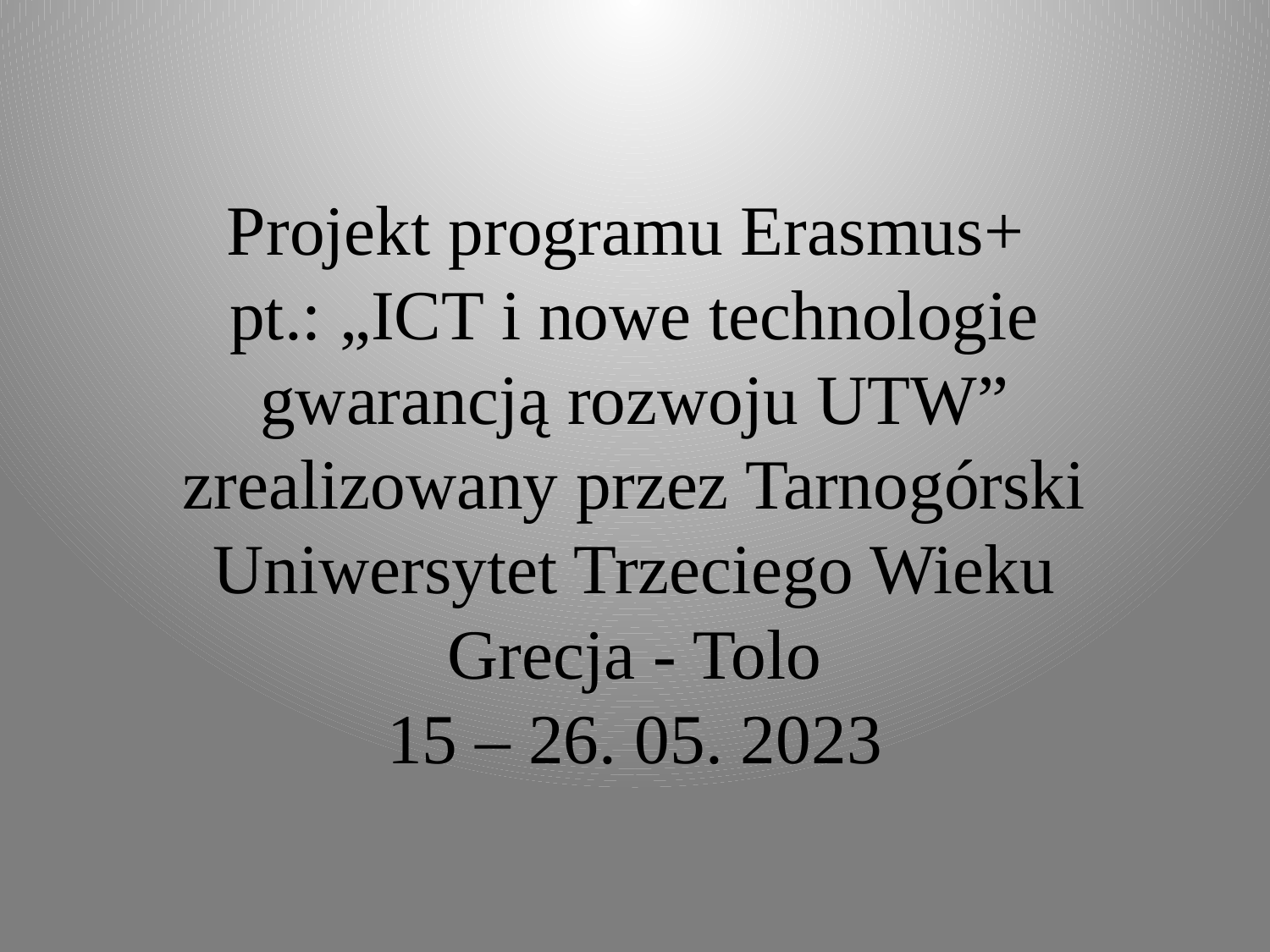

# Projekt programu Erasmus+ pt.: „ICT i nowe technologie gwarancją rozwoju UTW” zrealizowany przez Tarnogórski Uniwersytet Trzeciego Wieku Grecja - Tolo 15 – 26. 05. 2023